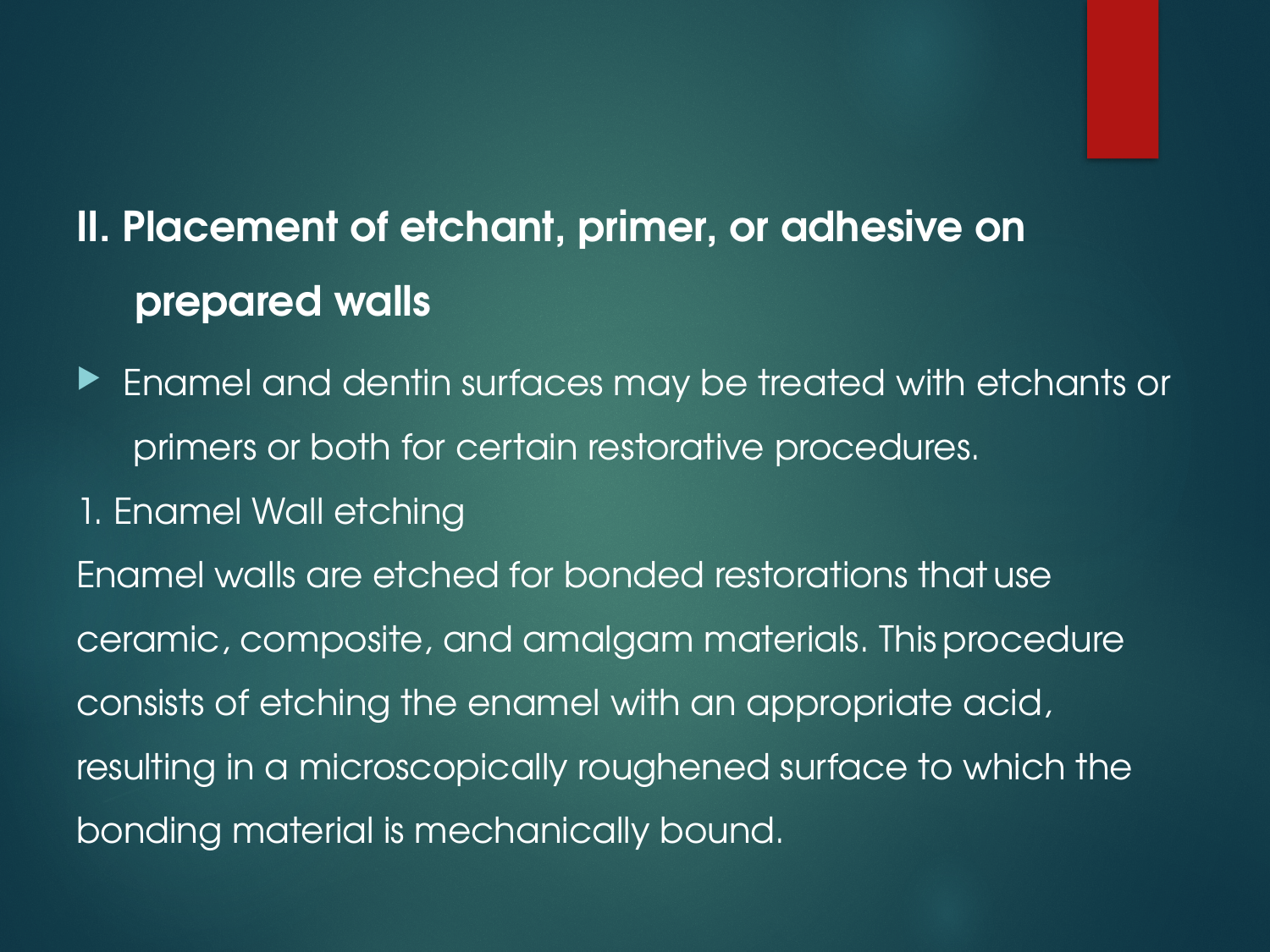

#
II. Placement of etchant, primer, or adhesive on  prepared walls
Enamel and dentin surfaces may be treated with etchants or  primers or both for certain restorative procedures.
1. Enamel Wall etching
Enamel walls are etched for bonded restorations that use ceramic, composite, and amalgam materials. This procedure consists of etching the enamel with an appropriate acid, resulting in a microscopically roughened surface to which the bonding material is mechanically bound.